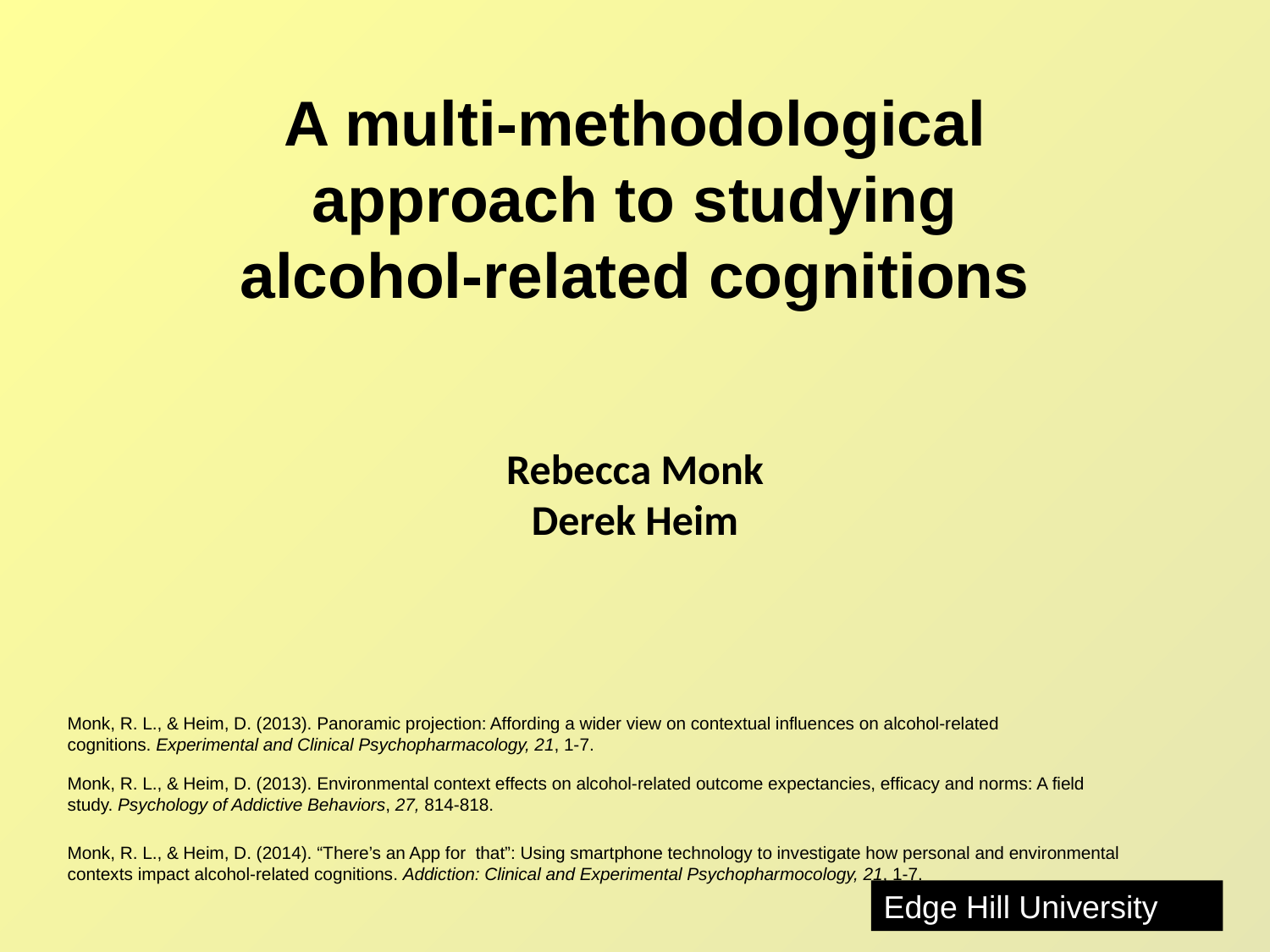

A multi-methodological approach to studying alcohol-related cognitions

Rebecca Monk
Derek Heim
Monk, R. L., & Heim, D. (2013). Panoramic projection: Affording a wider view on contextual influences on alcohol-related cognitions. Experimental and Clinical Psychopharmacology, 21, 1-7.
Monk, R. L., & Heim, D. (2013). Environmental context effects on alcohol-related outcome expectancies, efficacy and norms: A field study. Psychology of Addictive Behaviors, 27, 814-818.
Monk, R. L., & Heim, D. (2014). “There’s an App for  that”: Using smartphone technology to investigate how personal and environmental contexts impact alcohol-related cognitions. Addiction: Clinical and Experimental Psychopharmocology, 21, 1-7.
Edge Hill University